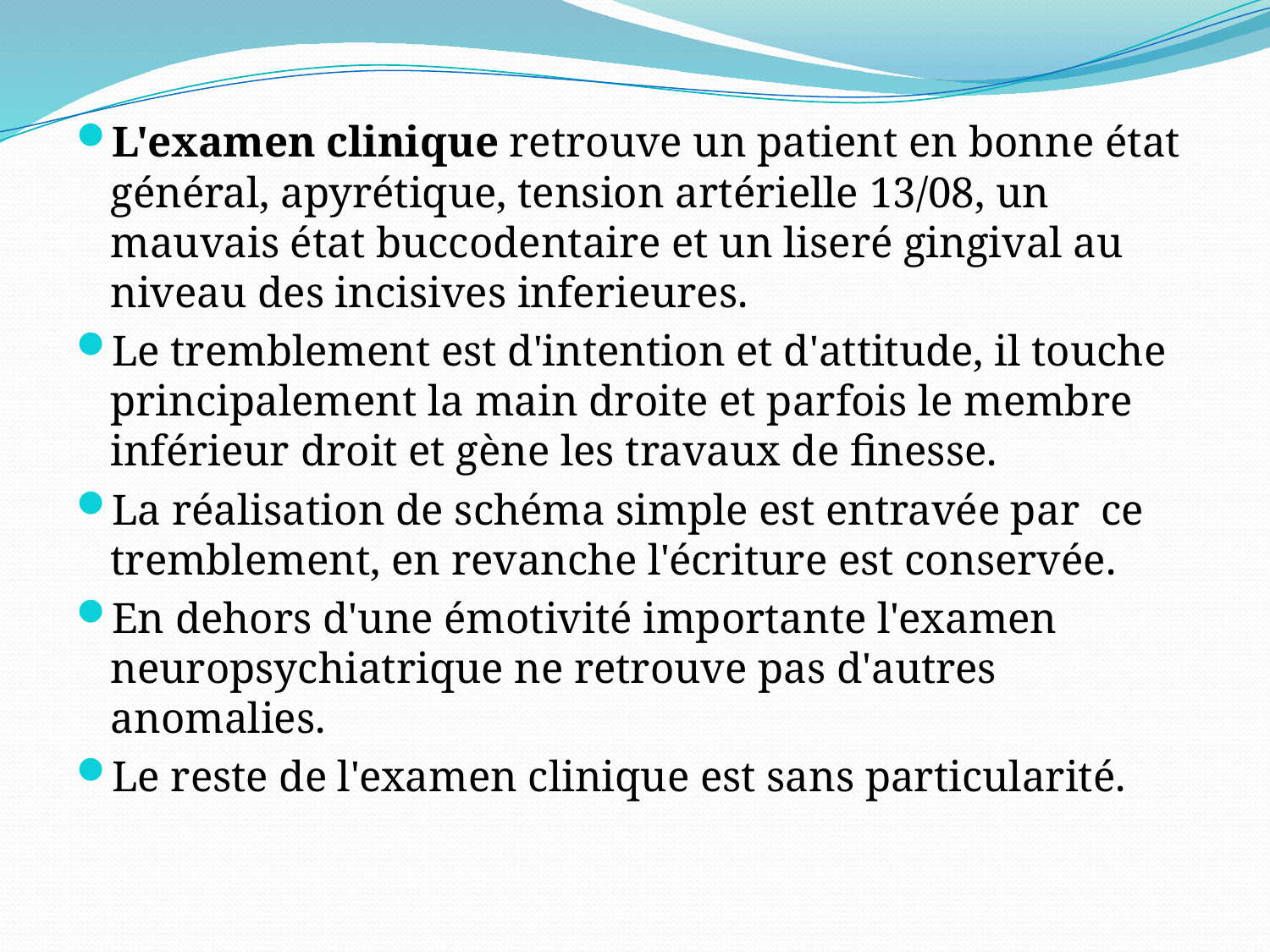

L'examen clinique retrouve un patient en bonne état général, apyrétique, tension artérielle 13/08, un mauvais état buccodentaire et un liseré gingival au niveau des incisives inferieures.
Le tremblement est d'intention et d'attitude, il touche principalement la main droite et parfois le membre inférieur droit et gène les travaux de finesse.
La réalisation de schéma simple est entravée par  ce tremblement, en revanche l'écriture est conservée.
En dehors d'une émotivité importante l'examen neuropsychiatrique ne retrouve pas d'autres anomalies.
Le reste de l'examen clinique est sans particularité.